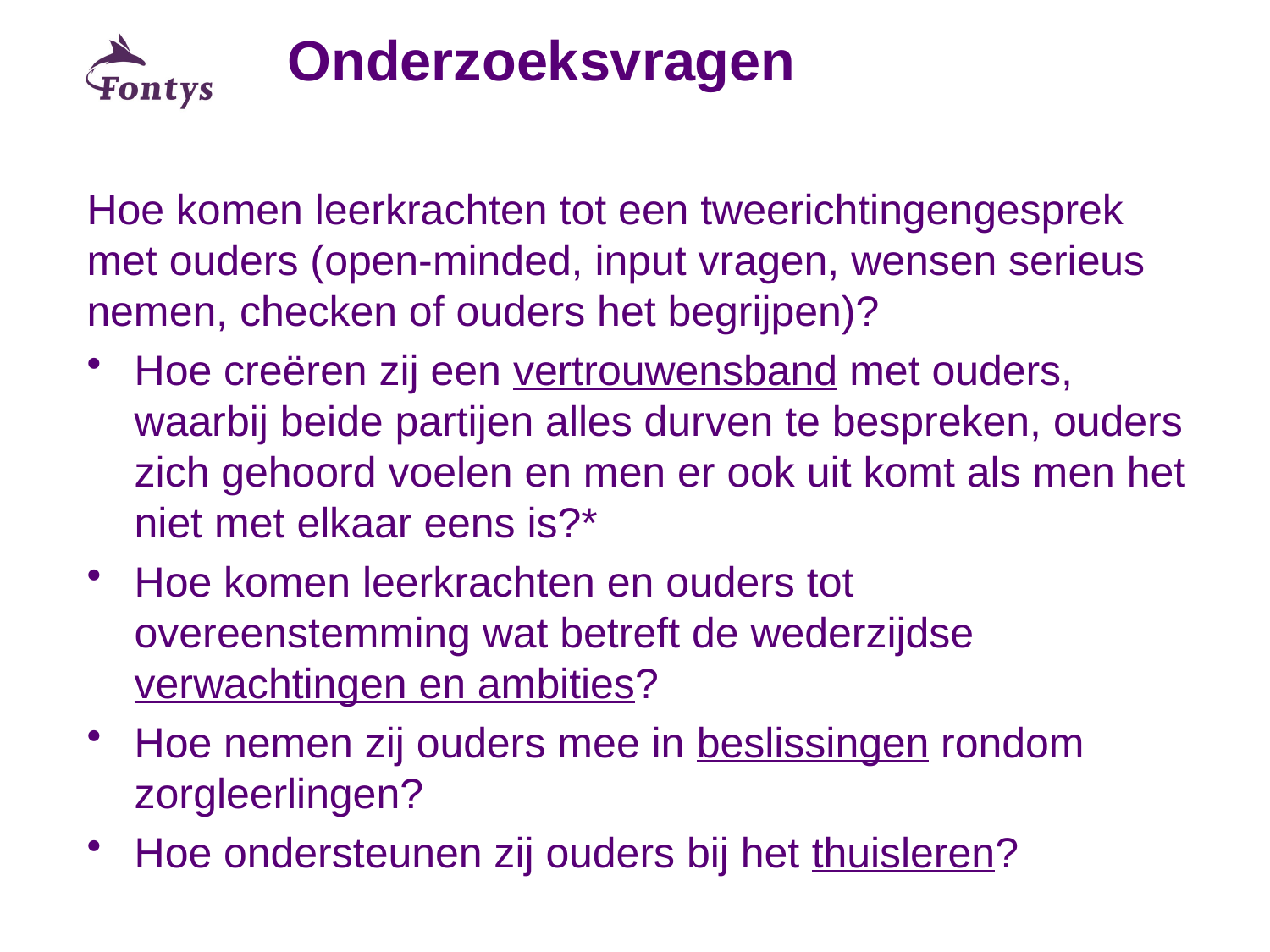

# Onderzoeksvragen
Hoe komen leerkrachten tot een tweerichtingengesprek met ouders (open-minded, input vragen, wensen serieus nemen, checken of ouders het begrijpen)?
Hoe creëren zij een vertrouwensband met ouders, waarbij beide partijen alles durven te bespreken, ouders zich gehoord voelen en men er ook uit komt als men het niet met elkaar eens is?*
Hoe komen leerkrachten en ouders tot overeenstemming wat betreft de wederzijdse verwachtingen en ambities?
Hoe nemen zij ouders mee in beslissingen rondom zorgleerlingen?
Hoe ondersteunen zij ouders bij het thuisleren?